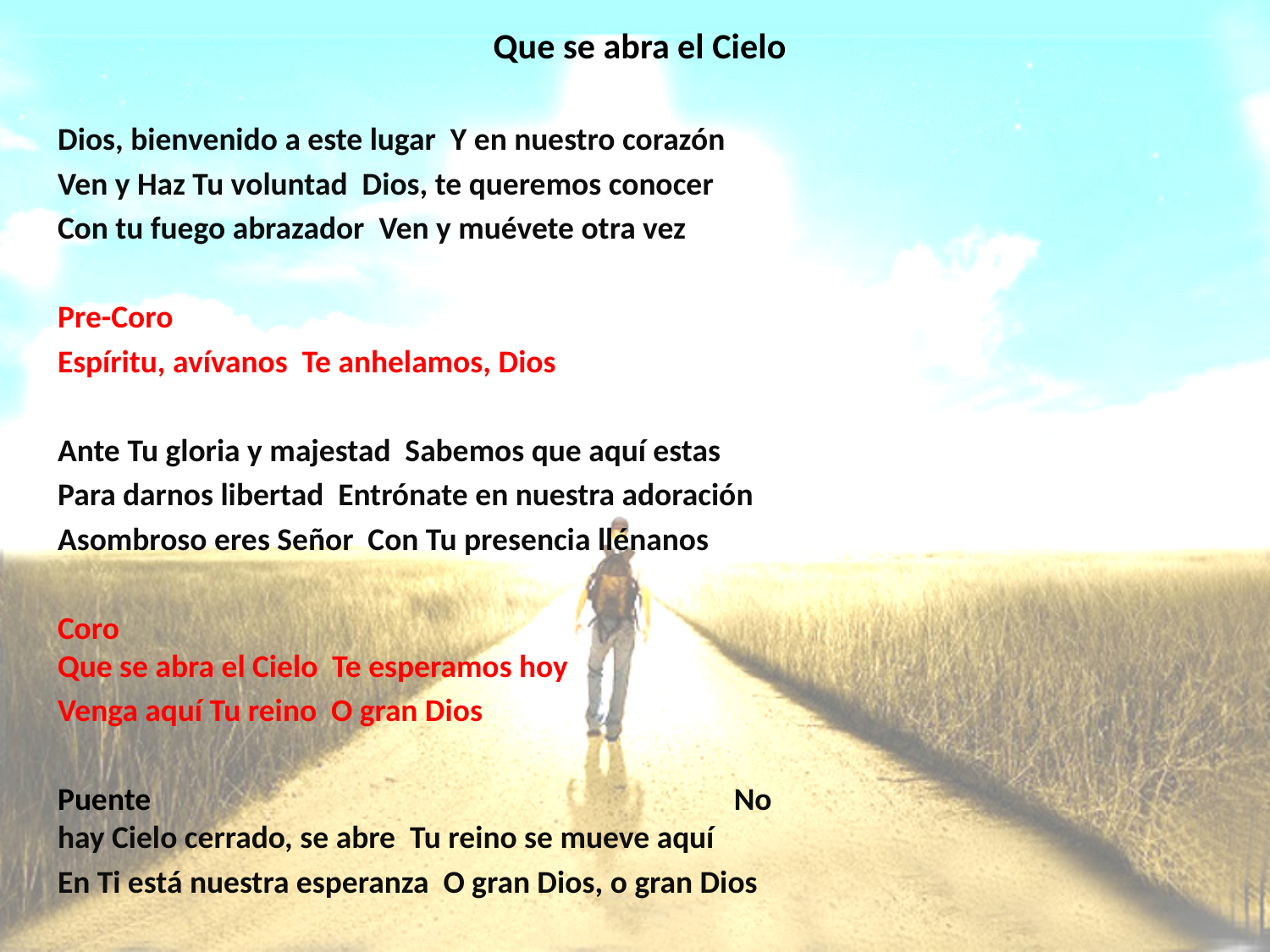

# Que se abra el Cielo
Dios, bienvenido a este lugar  Y en nuestro corazón
Ven y Haz Tu voluntad  Dios, te queremos conocer
Con tu fuego abrazador  Ven y muévete otra vez

Pre-Coro
Espíritu, avívanos  Te anhelamos, Dios

Ante Tu gloria y majestad  Sabemos que aquí estas
Para darnos libertad  Entrónate en nuestra adoración
Asombroso eres Señor  Con Tu presencia llénanos

Coro                                                                                        Que se abra el Cielo  Te esperamos hoy
Venga aquí Tu reino  O gran Dios

Puente                                                                                 No hay Cielo cerrado, se abre  Tu reino se mueve aquí
En Ti está nuestra esperanza  O gran Dios, o gran Dios